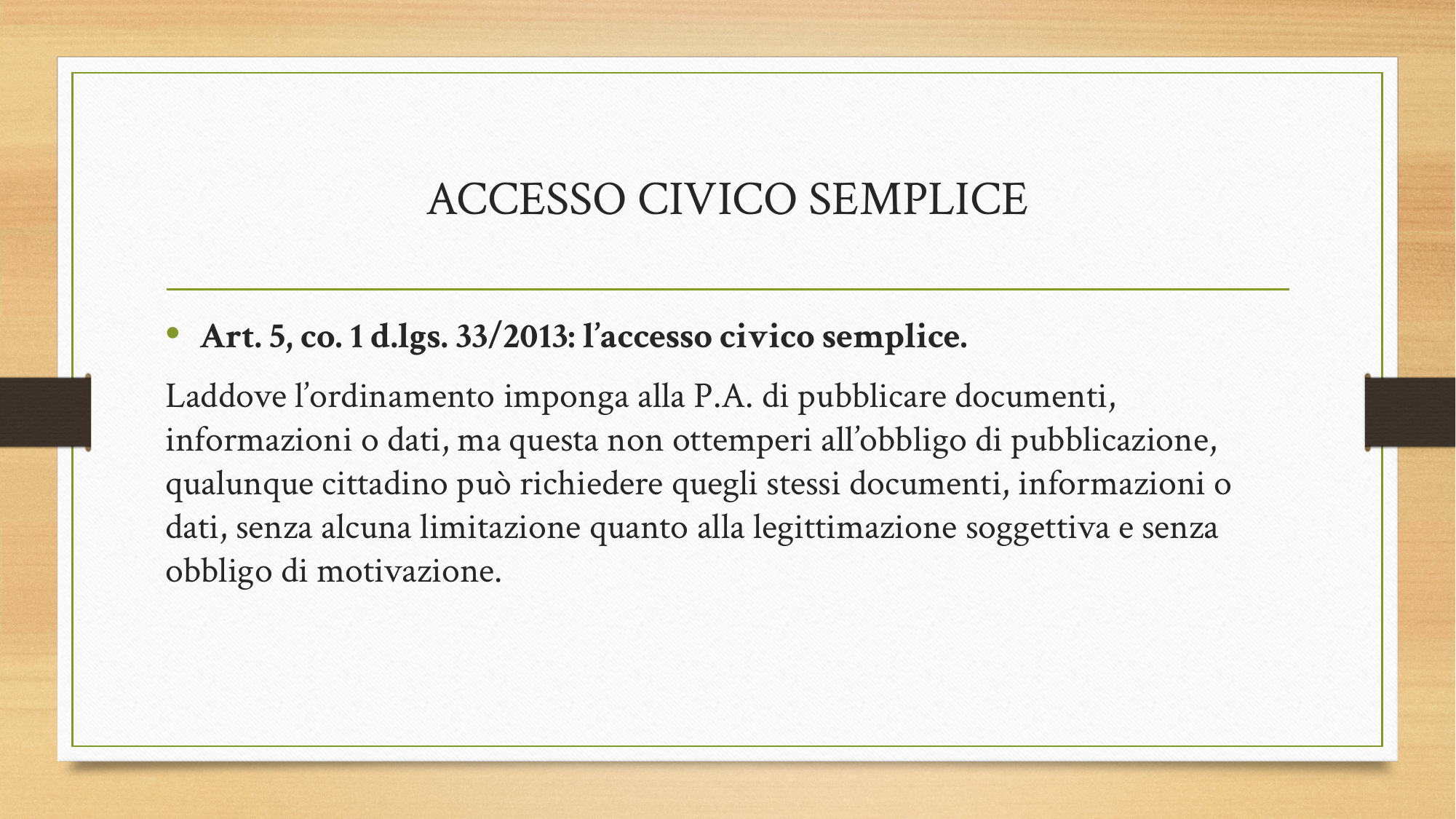

# ACCESSO CIVICO SEMPLICE
Art. 5, co. 1 d.lgs. 33/2013: l’accesso civico semplice.
Laddove l’ordinamento imponga alla P.A. di pubblicare documenti, informazioni o dati, ma questa non ottemperi all’obbligo di pubblicazione, qualunque cittadino può richiedere quegli stessi documenti, informazioni o dati, senza alcuna limitazione quanto alla legittimazione soggettiva e senza obbligo di motivazione.